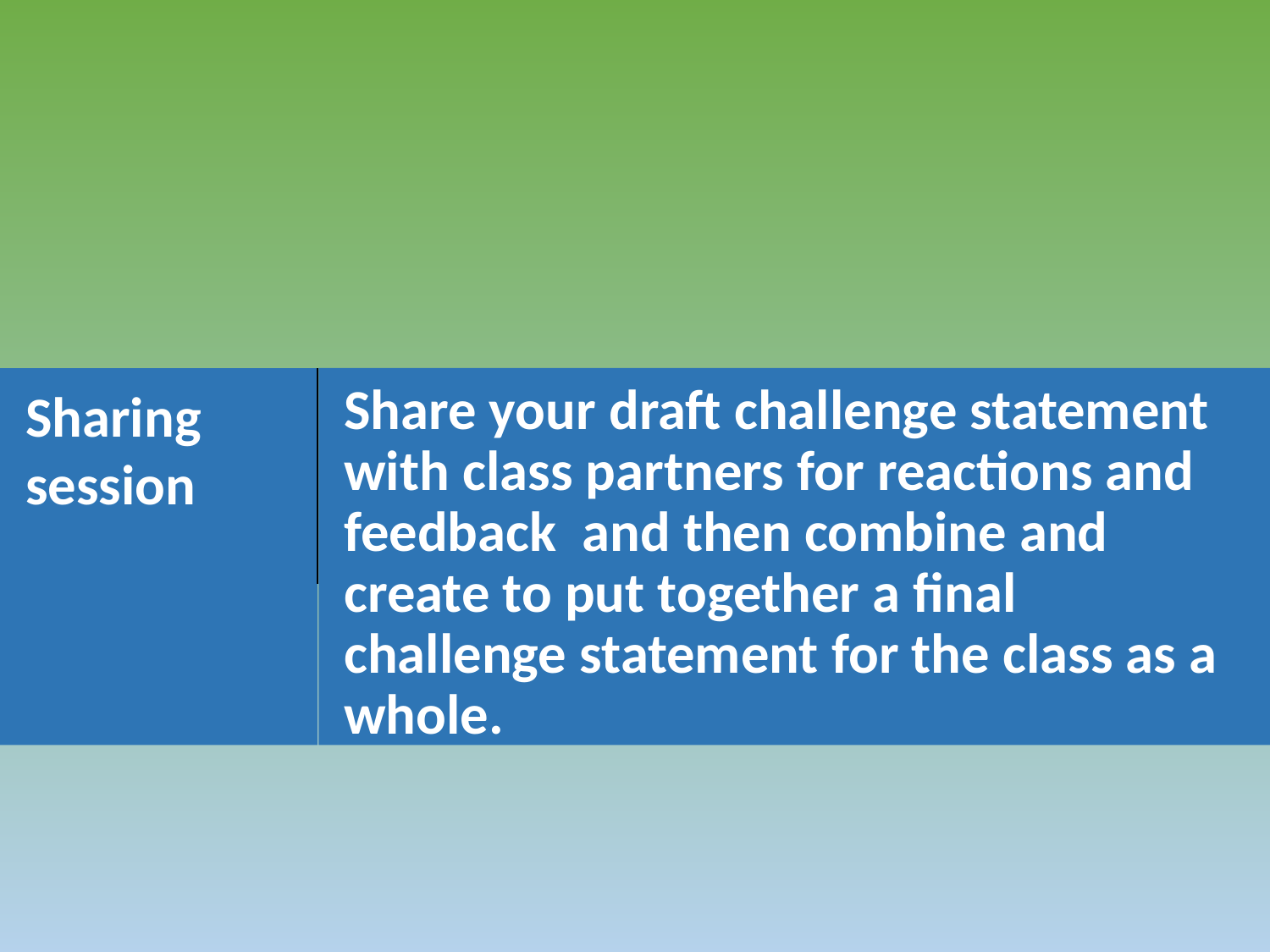

# Share your draft challenge statement with class partners for reactions and feedback  and then combine and create to put together a final challenge statement for the class as a whole.
Sharing session